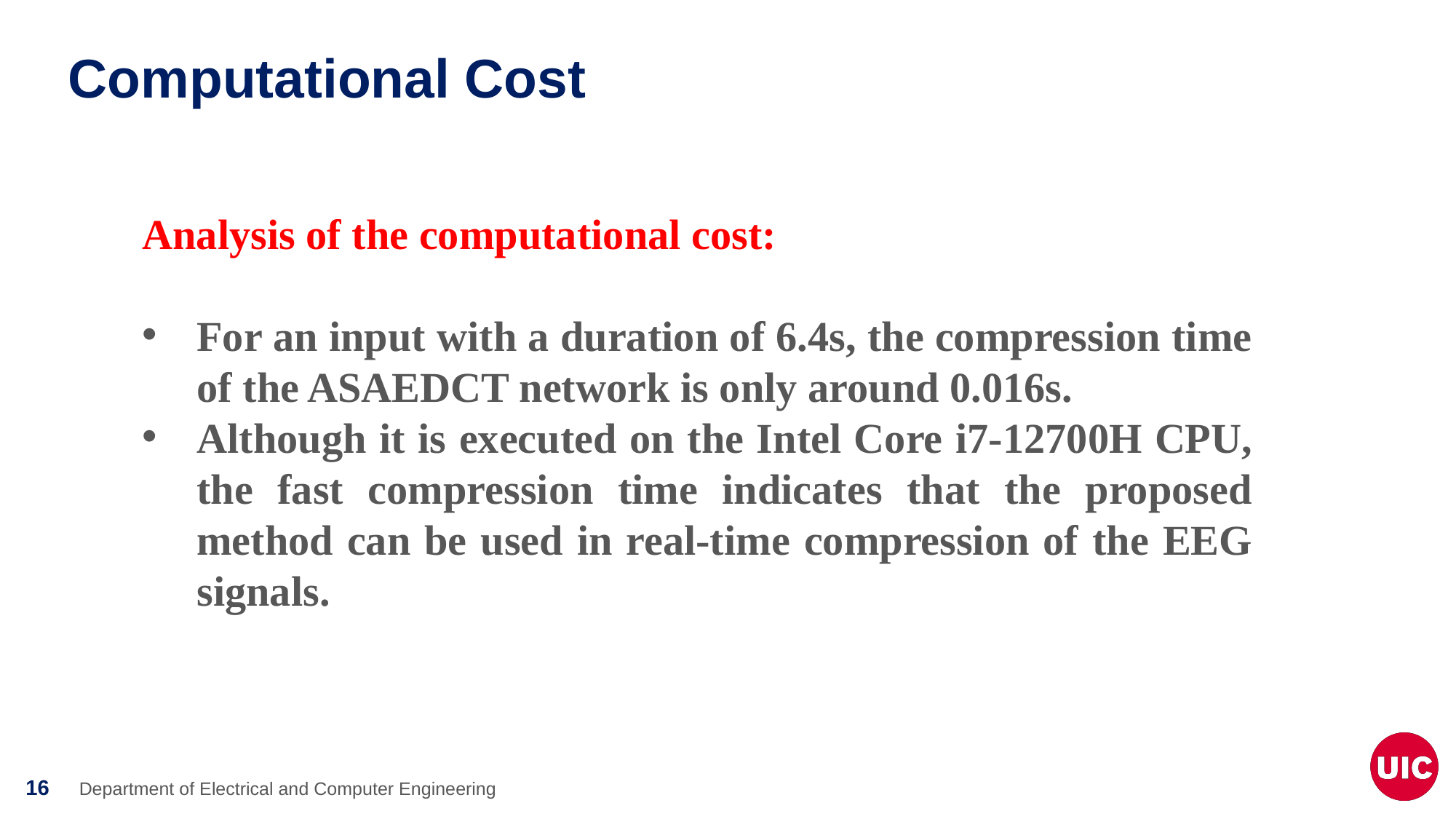

# Computational Cost
Analysis of the computational cost:

For an input with a duration of 6.4s, the compression time of the ASAEDCT network is only around 0.016s.
Although it is executed on the Intel Core i7-12700H CPU, the fast compression time indicates that the proposed method can be used in real-time compression of the EEG signals.
Department of Electrical and Computer Engineering